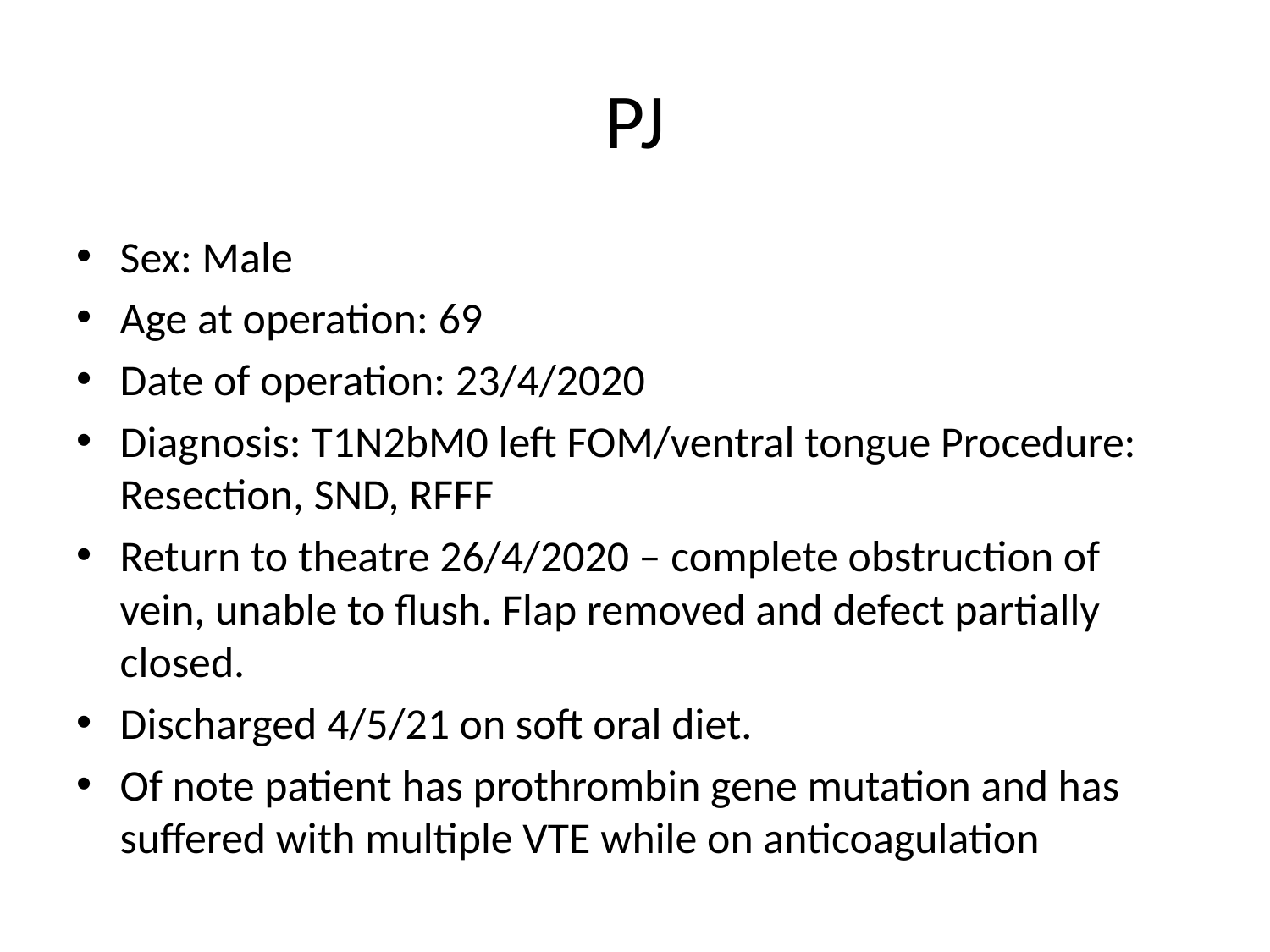

# PJ
Sex: Male
Age at operation: 69
Date of operation: 23/4/2020
Diagnosis: T1N2bM0 left FOM/ventral tongue Procedure: Resection, SND, RFFF
Return to theatre 26/4/2020 – complete obstruction of vein, unable to flush. Flap removed and defect partially closed.
Discharged 4/5/21 on soft oral diet.
Of note patient has prothrombin gene mutation and has suffered with multiple VTE while on anticoagulation